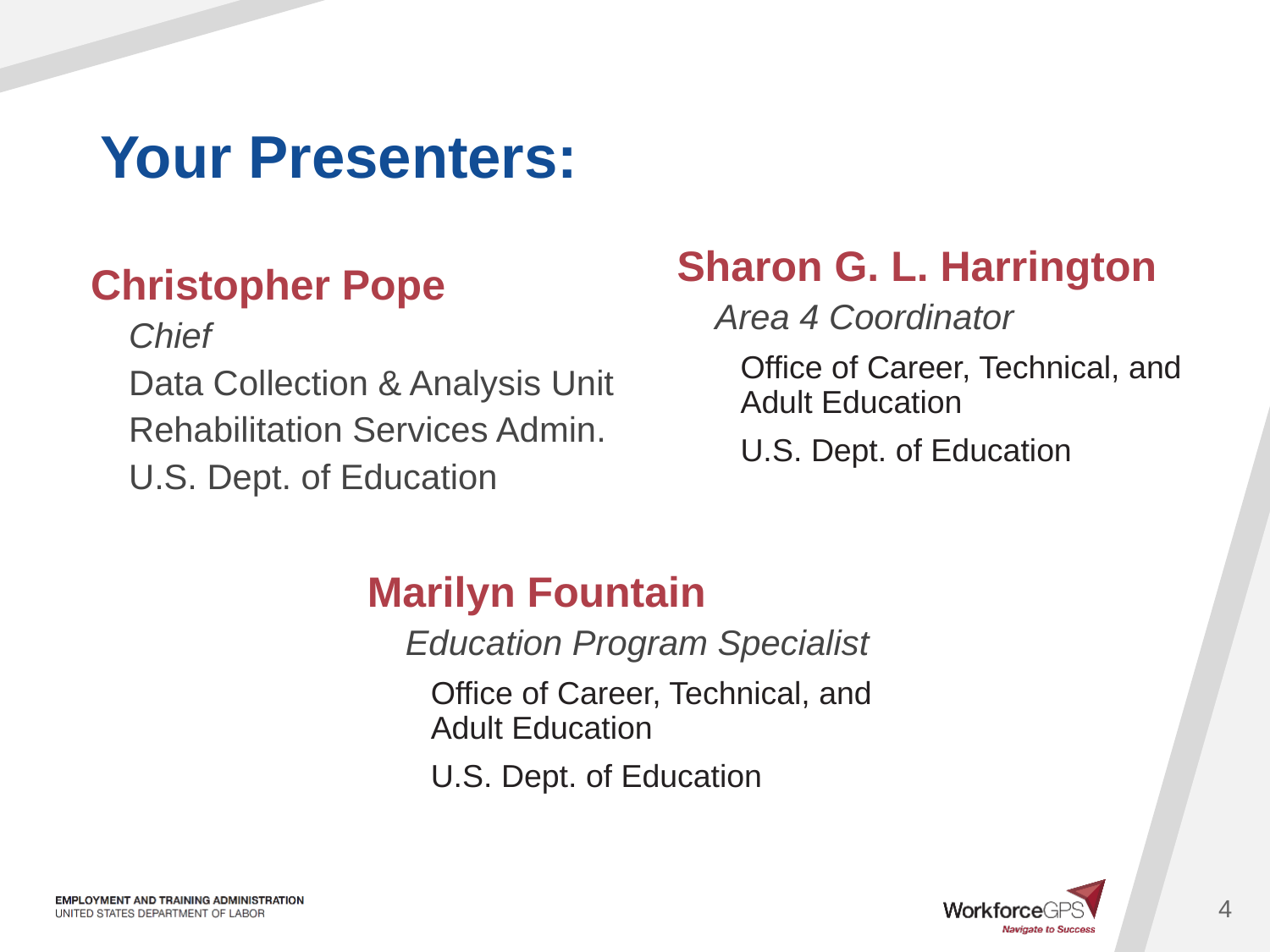

Sharon G. L. Harrington
Area 4 Coordinator
Office of Career, Technical, and Adult Education
U.S. Dept. of Education
Christopher Pope
Chief
Data Collection & Analysis Unit
Rehabilitation Services Admin.
U.S. Dept. of Education

Marilyn Fountain
Education Program Specialist
Office of Career, Technical, and Adult Education
U.S. Dept. of Education
4